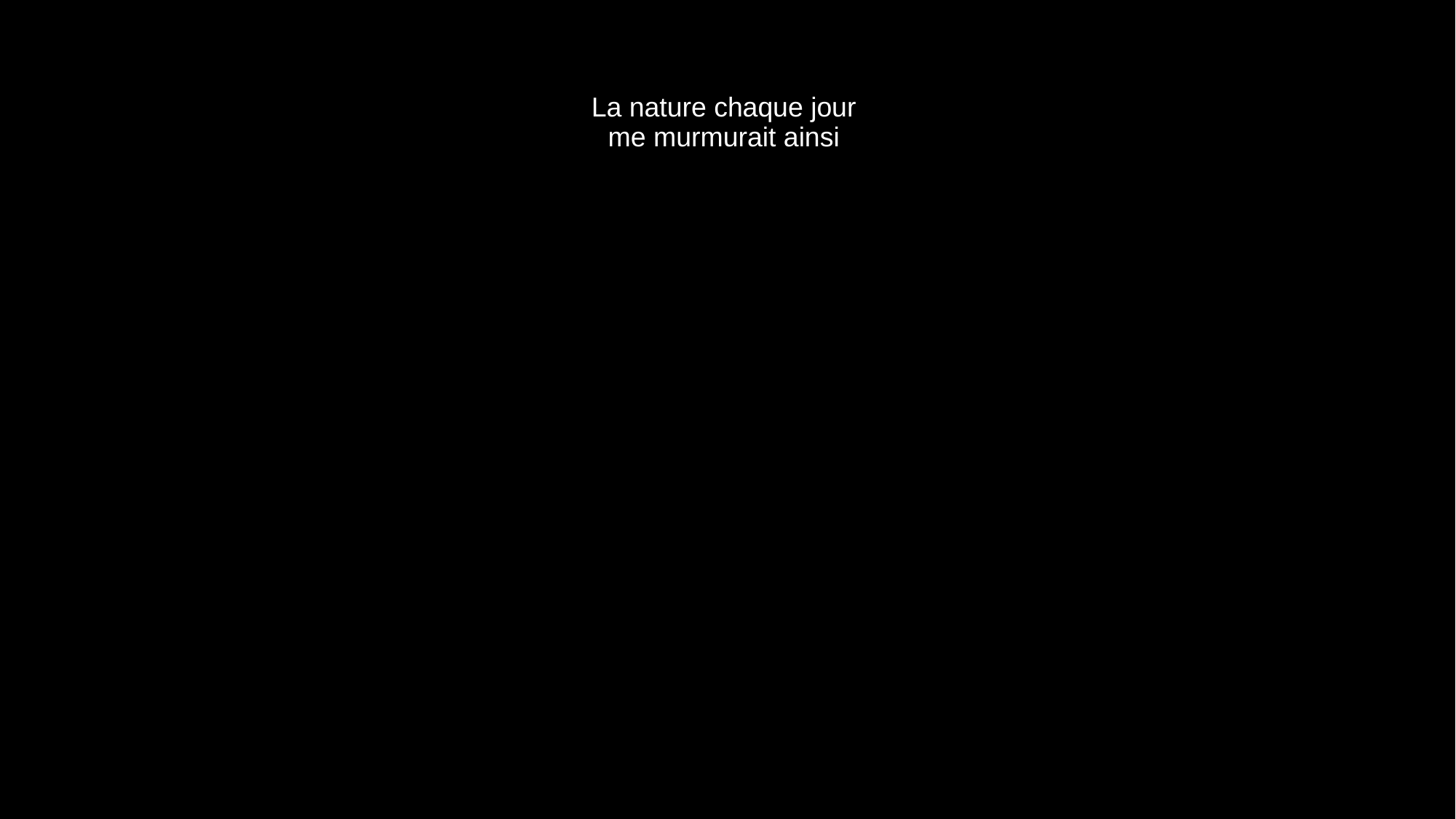

# La nature chaque jour me murmurait ainsi